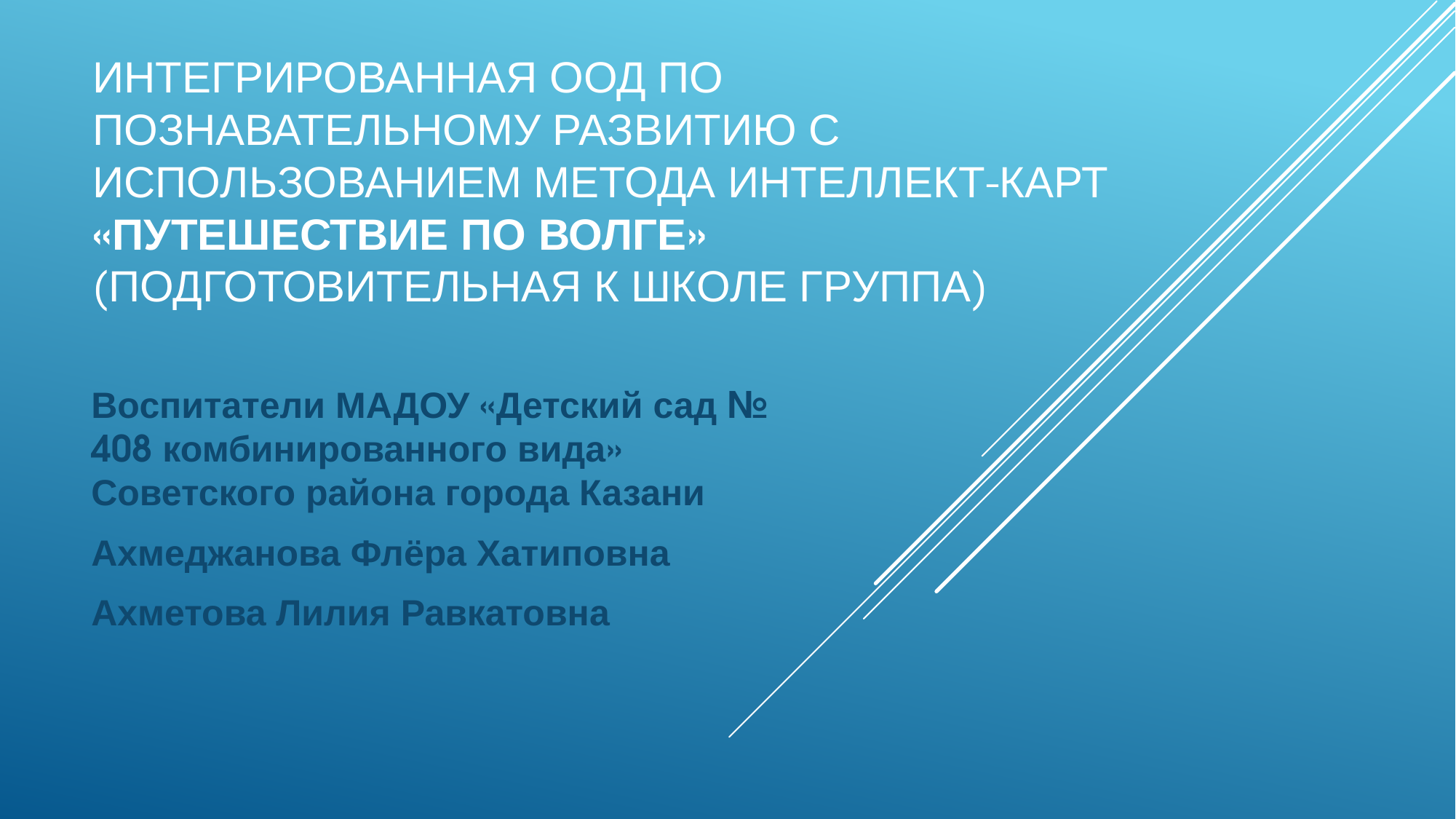

# Интегрированная ООД по познавательному развитию с использованием метода интеллект-карт «Путешествие по Волге» (Подготовительная к школе группа)
Воспитатели МАДОУ «Детский сад № 408 комбинированного вида» Советского района города Казани
Ахмеджанова Флёра Хатиповна
Ахметова Лилия Равкатовна